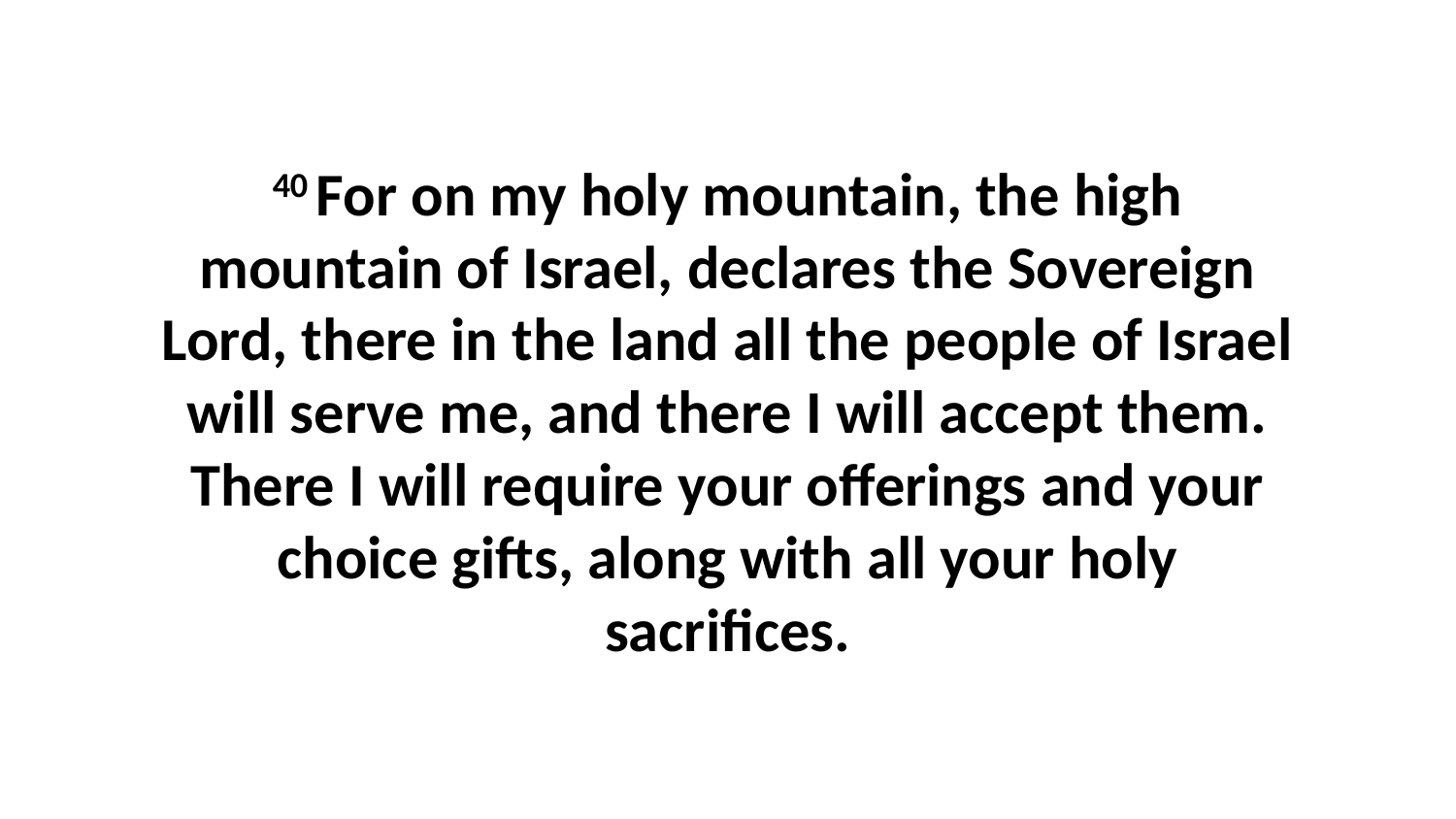

40 For on my holy mountain, the high mountain of Israel, declares the Sovereign Lord, there in the land all the people of Israel will serve me, and there I will accept them. There I will require your offerings and your choice gifts, along with all your holy sacrifices.